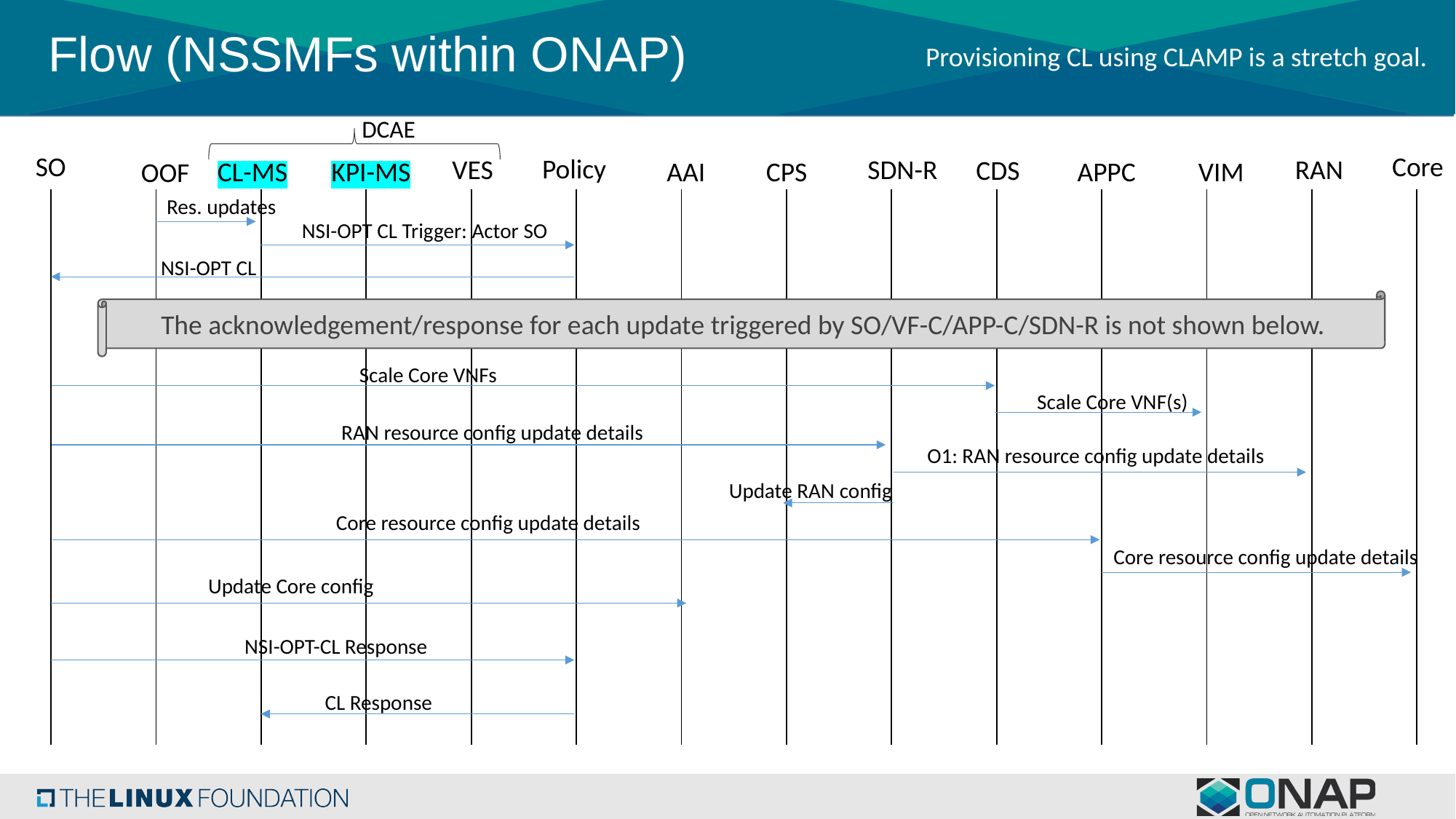

# Flow (NSSMFs within ONAP)
Provisioning CL using CLAMP is a stretch goal.
DCAE
SO
Core
Policy
VES
SDN-R
RAN
CDS
KPI-MS
APPC
CPS
VIM
CL-MS
AAI
OOF
Res. updates
|  |  |  |  |  |  |  |  |  |  |  |  |  |
| --- | --- | --- | --- | --- | --- | --- | --- | --- | --- | --- | --- | --- |
|  |  |  |  |  |  |  |  |  |  |  |  |  |
|  |  |  |  |  |  |  |  |  |  |  |  |  |
|  |  |  |  |  |  |  |  |  |  |  |  |  |
NSI-OPT CL Trigger: Actor SO
NSI-OPT CL
The acknowledgement/response for each update triggered by SO/VF-C/APP-C/SDN-R is not shown below.
Scale Core VNFs
Scale Core VNF(s)
RAN resource config update details
O1: RAN resource config update details
Update RAN config
Core resource config update details
Core resource config update details
Update Core config
NSI-OPT-CL Response
CL Response